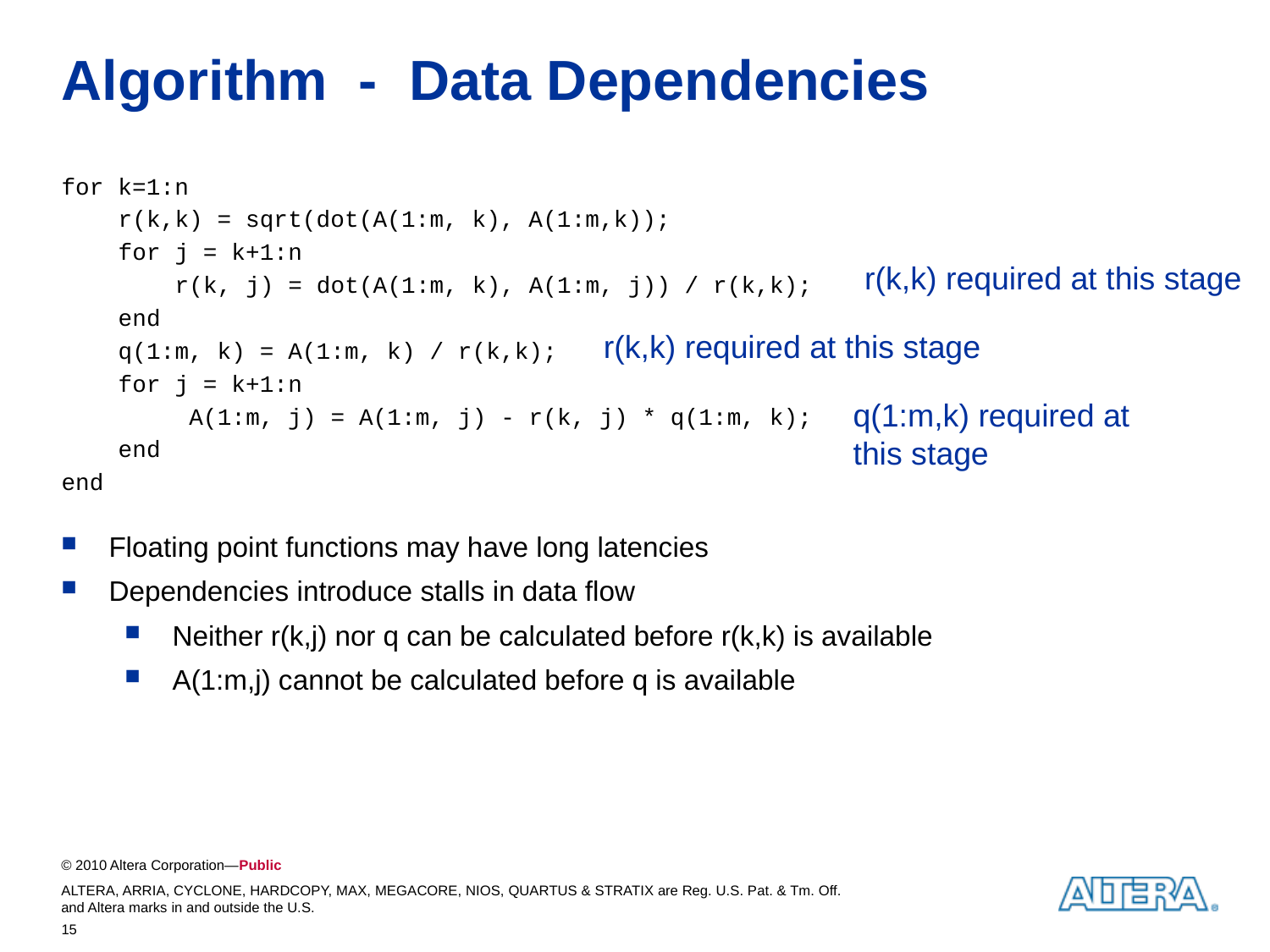

# Algorithm  -  Data Dependencies
for k=1:n
    r(k,k) = sqrt(dot(A(1:m, k), A(1:m,k));
    for j = k+1:n
        r(k, j) = dot(A(1:m, k), A(1:m, j)) / r(k,k);
    end
    q(1:m, k) = A(1:m, k) / r(k,k);
    for j = k+1:n
         A(1:m, j) = A(1:m, j) - r(k, j) * q(1:m, k);
    end
end

r(k,k) required at this stage
r(k,k) required at this stage
q(1:m,k) required at this stage
Floating point functions may have long latencies
Dependencies introduce stalls in data flow
Neither r(k,j) nor q can be calculated before r(k,k) is available
A(1:m,j) cannot be calculated before q is available

15